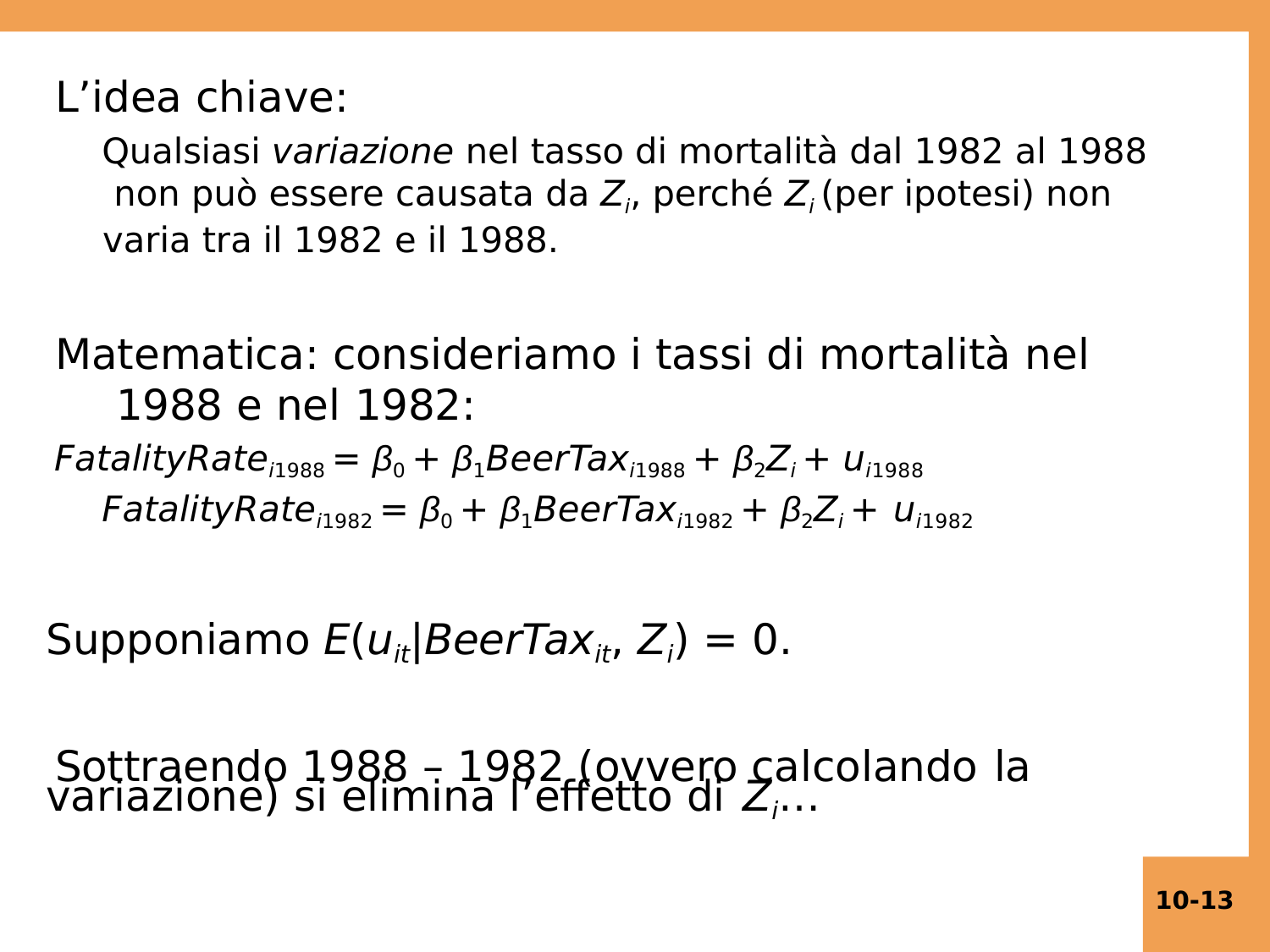

# L’idea chiave:
Qualsiasi variazione nel tasso di mortalità dal 1982 al 1988  non può essere causata da Zi, perché Zi (per ipotesi) non  varia tra il 1982 e il 1988.
Matematica: consideriamo i tassi di mortalità nel  1988 e nel 1982:
FatalityRatei1988 = β0 + β1BeerTaxi1988 + β2Zi + ui1988  FatalityRatei1982 = β0 + β1BeerTaxi1982 + β2Zi + ui1982
Supponiamo E(uit|BeerTaxit, Zi) = 0.  Sottraendo 1988 – 1982 (ovvero calcolando la
variazione) si elimina l’effetto di Zi…
10-13